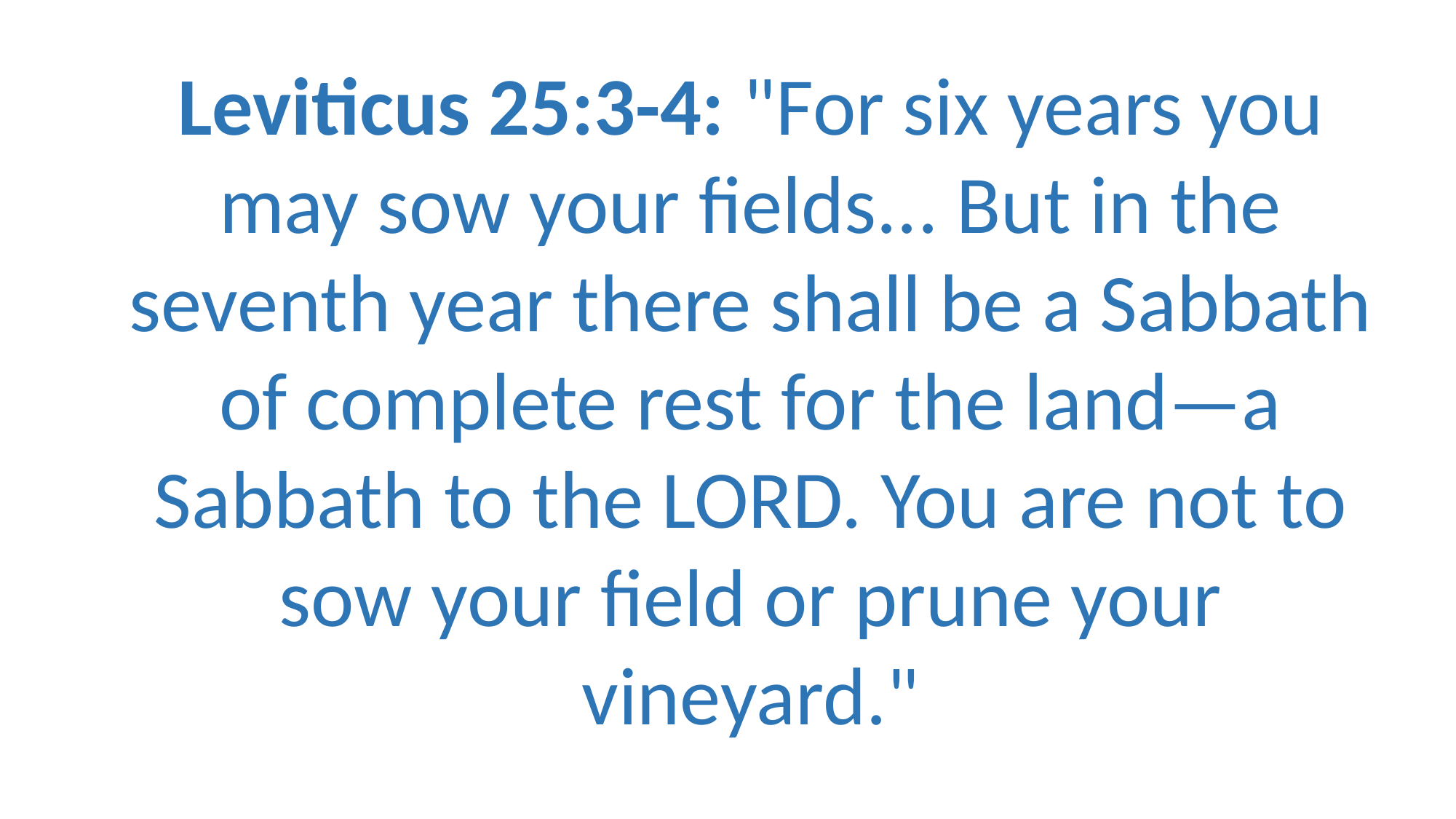

Leviticus 25:3-4: "For six years you may sow your fields... But in the seventh year there shall be a Sabbath of complete rest for the land—a Sabbath to the LORD. You are not to sow your field or prune your vineyard."